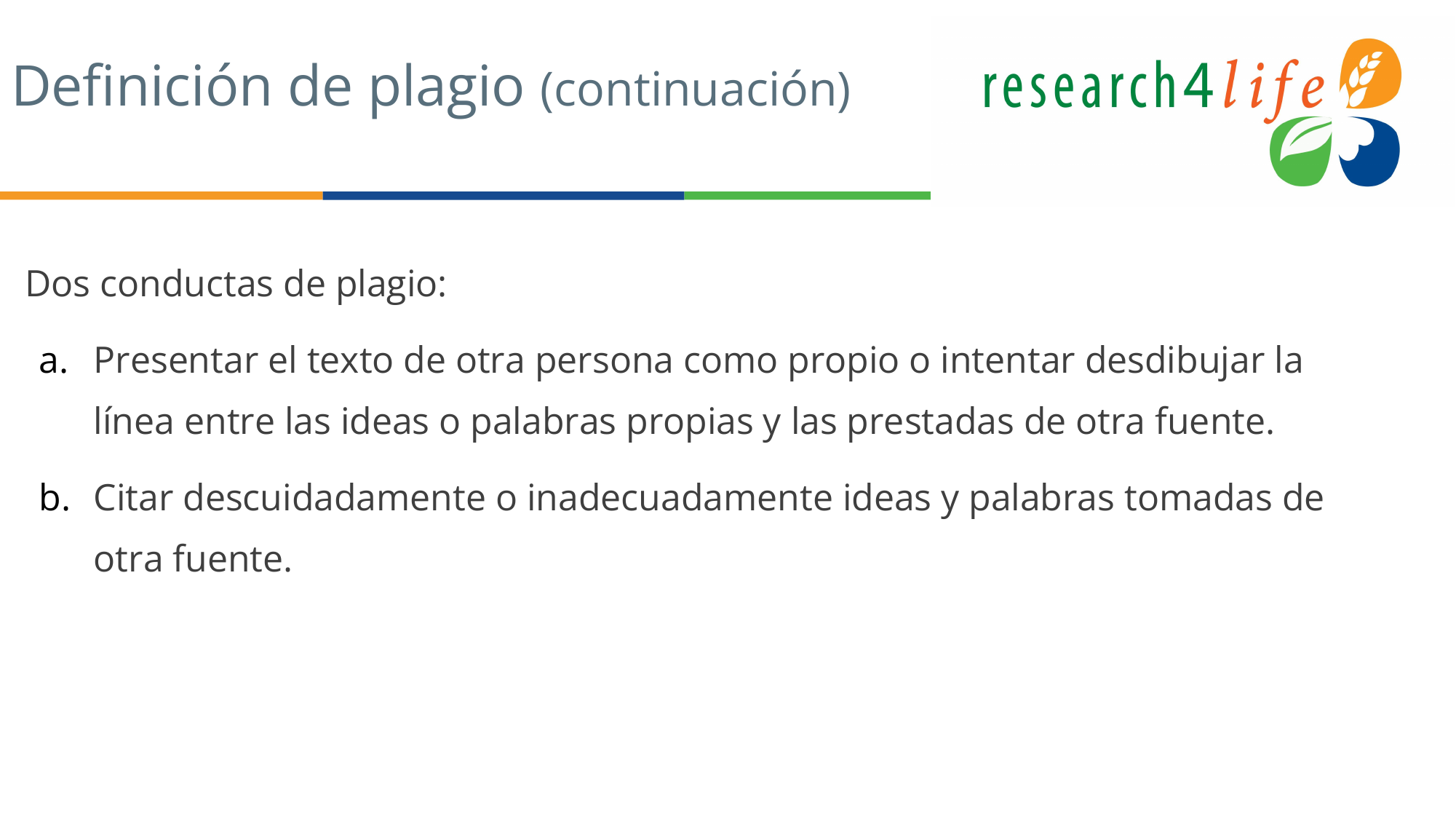

# Definición de plagio (continuación)
Dos conductas de plagio:
Presentar el texto de otra persona como propio o intentar desdibujar la línea entre las ideas o palabras propias y las prestadas de otra fuente.
Citar descuidadamente o inadecuadamente ideas y palabras tomadas de otra fuente.